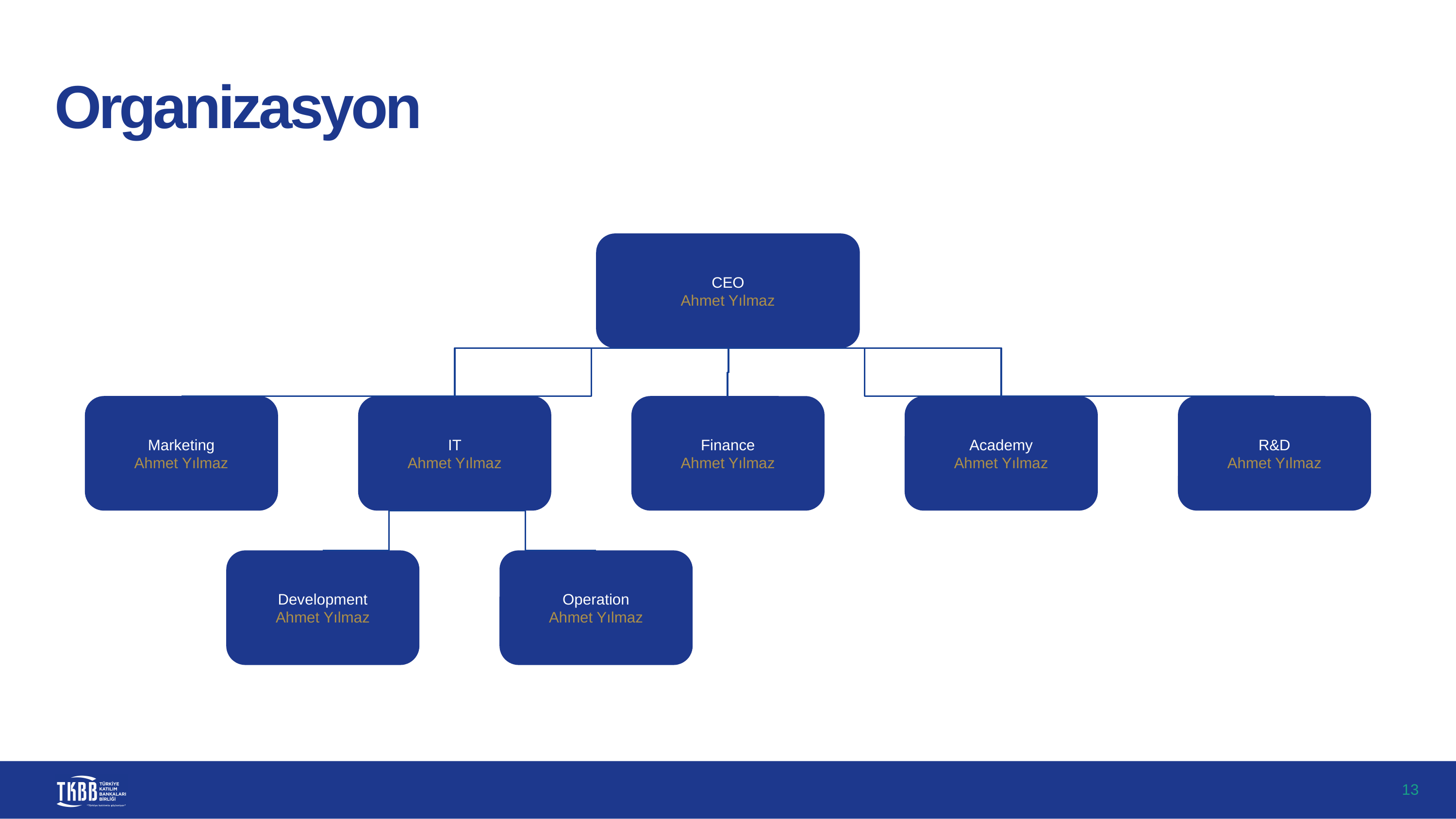

# Organizasyon
CEO
Ahmet Yılmaz
Marketing
Ahmet Yılmaz
IT
Ahmet Yılmaz
Finance
Ahmet Yılmaz
Academy
Ahmet Yılmaz
R&D
Ahmet Yılmaz
Development
Ahmet Yılmaz
Operation
Ahmet Yılmaz
13